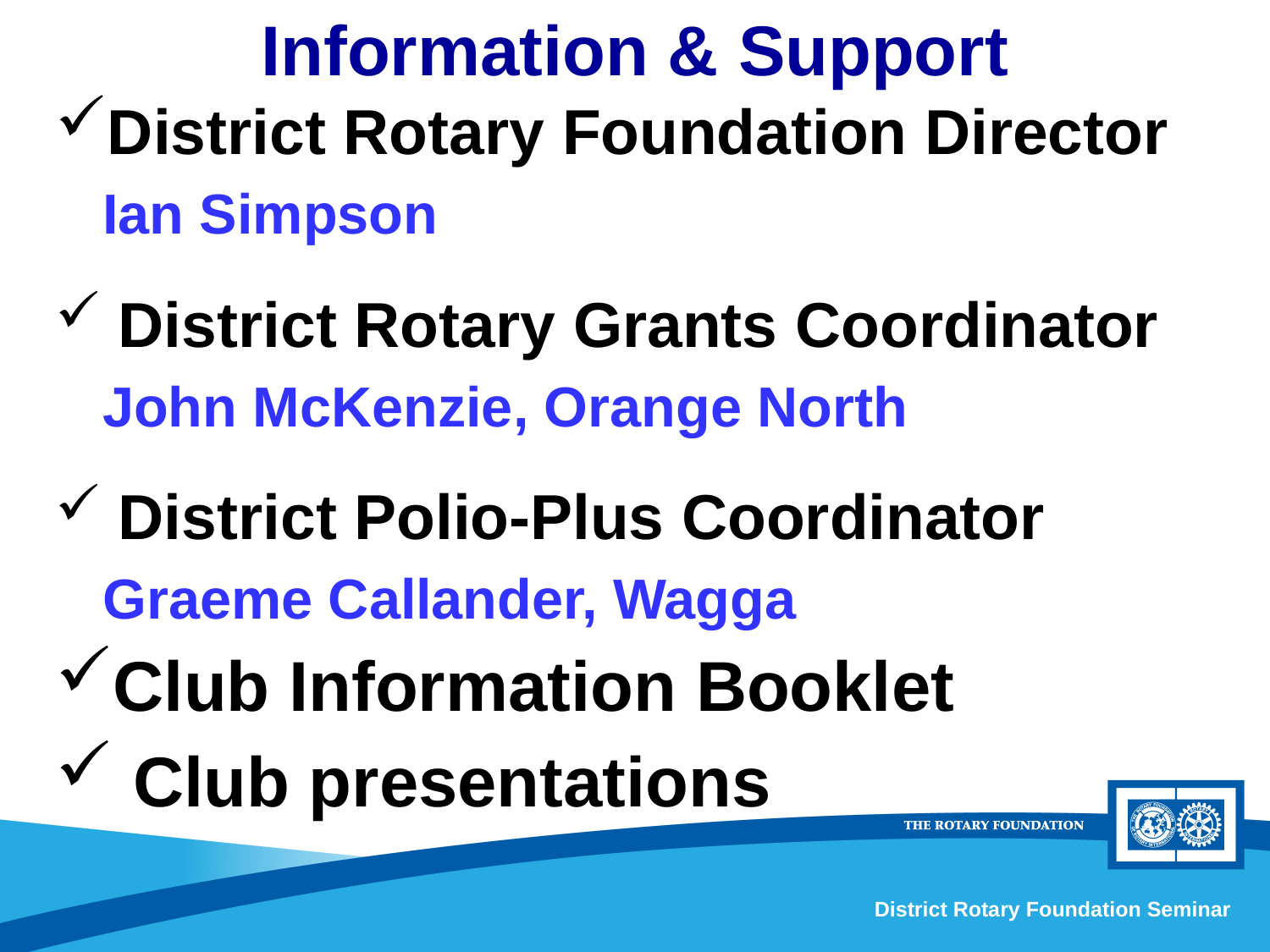

# Information & Support
District Rotary Foundation Director
	Ian Simpson

 District Rotary Grants Coordinator
	John McKenzie, Orange North

 District Polio-Plus Coordinator
	Graeme Callander, Wagga
Club Information Booklet
 Club presentations